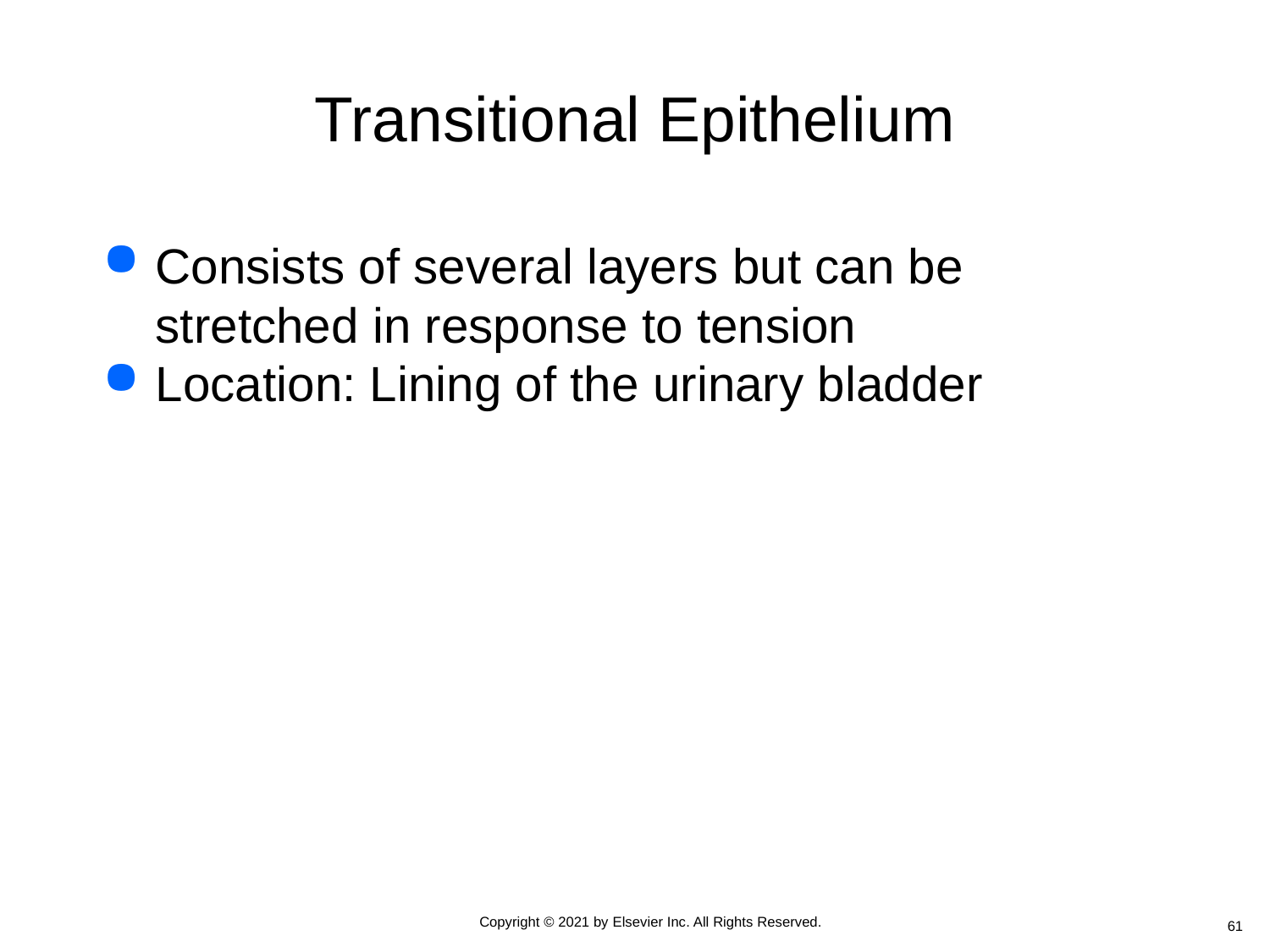

# Transitional Epithelium
Consists of several layers but can be stretched in response to tension
Location: Lining of the urinary bladder
61